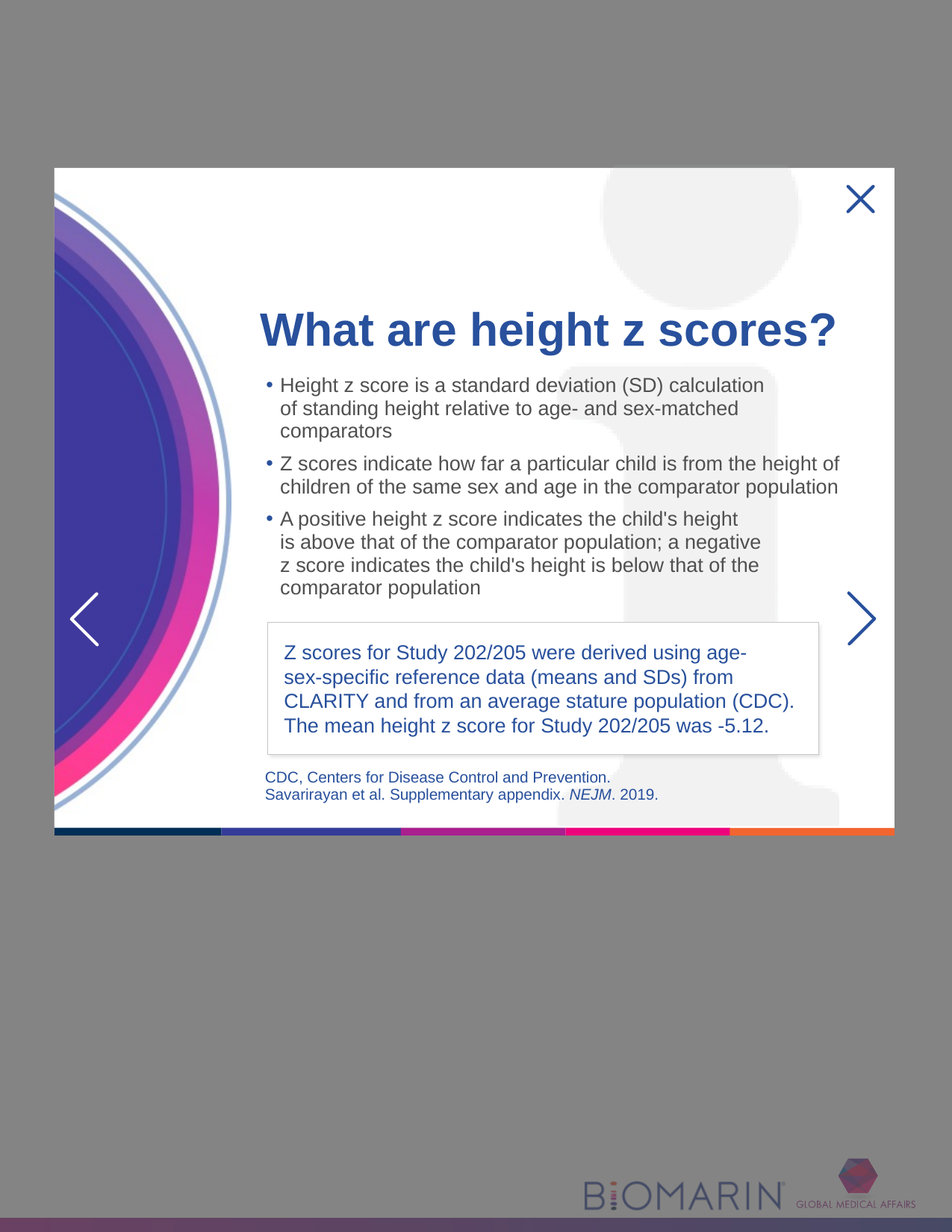

Long-term data slider 7
[CT.gov Study 202: p9C, 10A, B][Savarirayan 202 appendix: p33A]

# What are height z scores?
Height z score is a standard deviation (SD) calculation
of standing height relative to age- and sex-matched comparators
Z scores indicate how far a particular child is from the height of children of the same sex and age in the comparator population
A positive height z score indicates the child's height
is above that of the comparator population; a negative
z score indicates the child's height is below that of the comparator population

Z scores for Study 202/205 were derived using age-
sex-specific reference data (means and SDs) from
CLARITY and from an average stature population (CDC).
The mean height z score for Study 202/205 was -5.12.
CDC, Centers for Disease Control and Prevention.
Savarirayan et al. Supplementary appendix. NEJM. 2019.